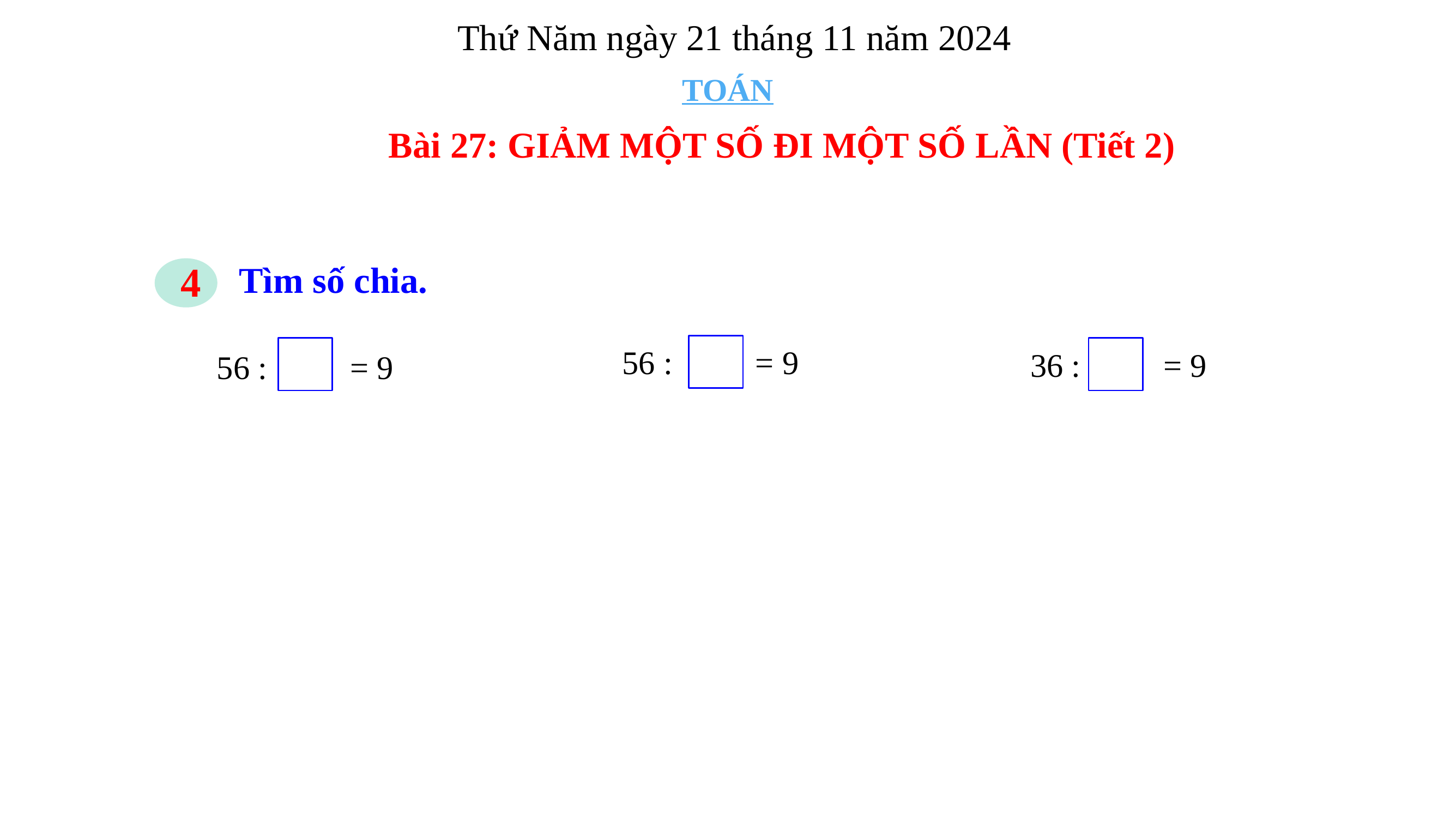

Thứ Năm ngày 21 tháng 11 năm 2024
TOÁN
Bài 27: GIẢM MỘT SỐ ĐI MỘT SỐ LẦN (Tiết 2)
4

Tìm số chia.
56 :          = 9

36 :          = 9

56 :          = 9